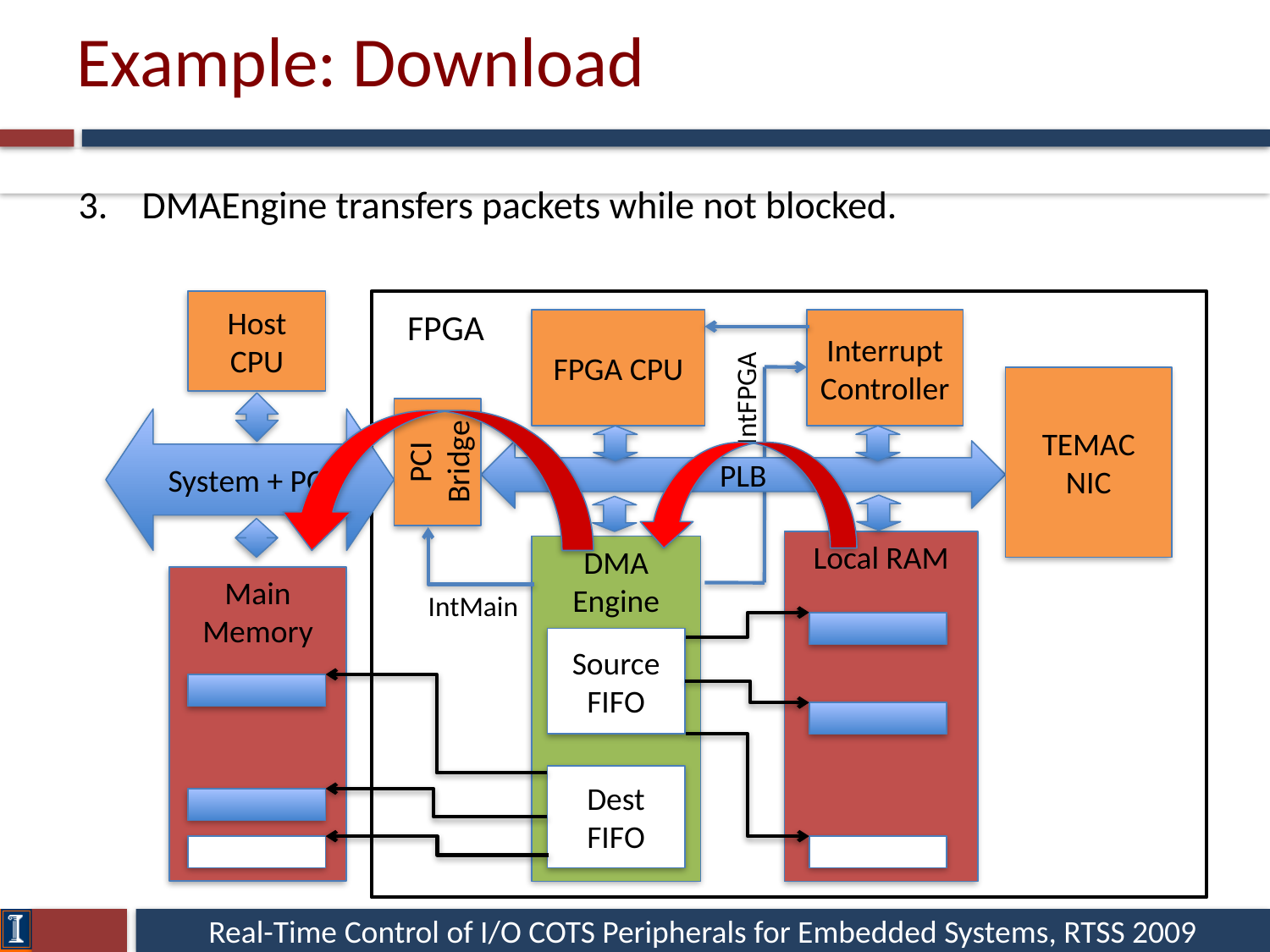

# Example: Download
DMAEngine transfers packets while not blocked.
Host CPU

FPGA
FPGA CPU
Interrupt
Controller
TEMAC
NIC
IntFPGA

System + PCI

PCI Bridge

PLB

Local RAM
DMA Engine
Main Memory
IntMain

Source
FIFO

Dest
FIFO